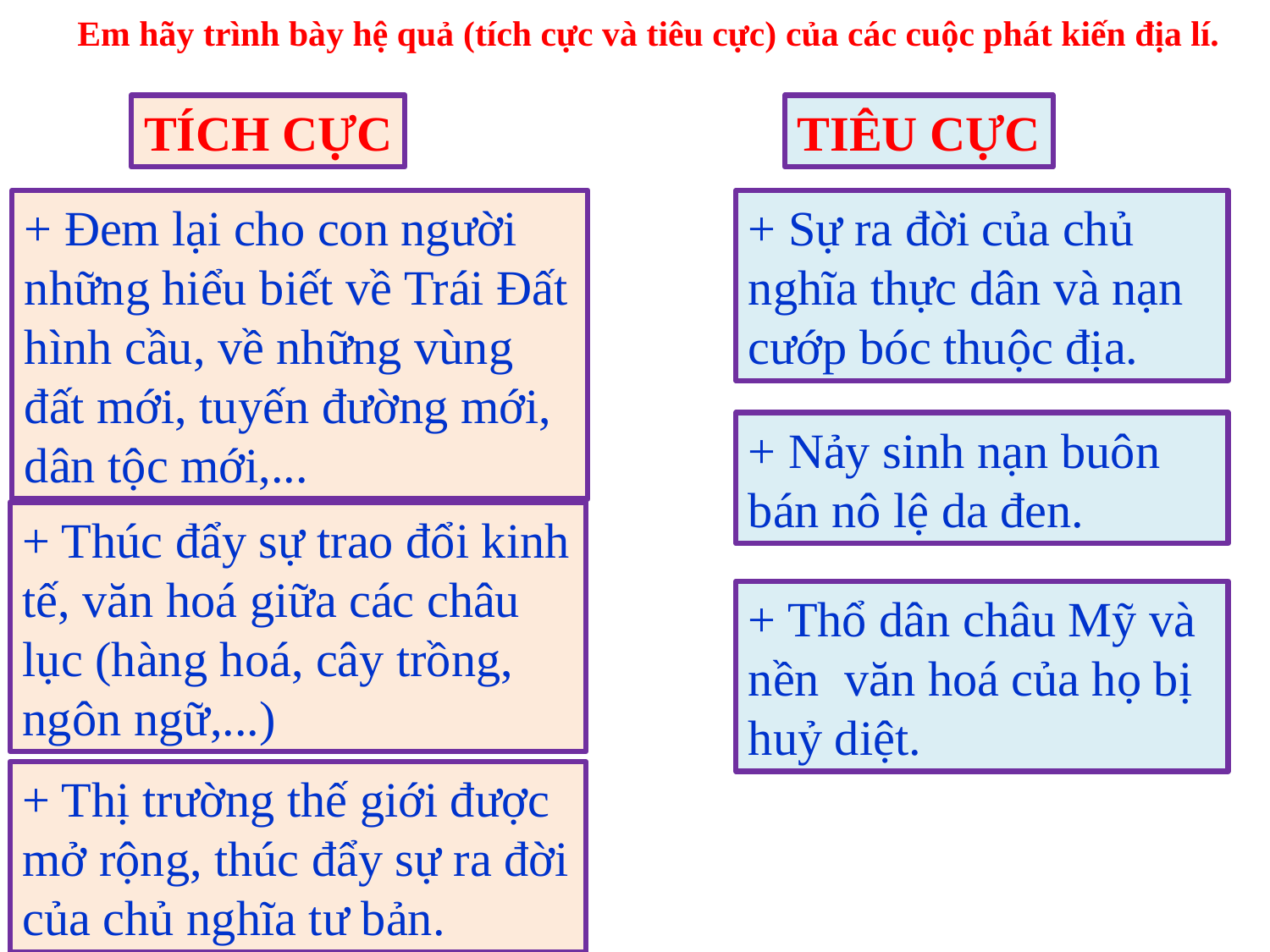

Em hãy trình bày hệ quả (tích cực và tiêu cực) của các cuộc phát kiến địa lí.

TÍCH CỰC
TIÊU CỰC
+ Đem lại cho con người những hiểu biết về Trái Đất hình cầu, về những vùng đất mới, tuyến đường mới, dân tộc mới,...
+ Sự ra đời của chủ nghĩa thực dân và nạn cướp bóc thuộc địa.
+ Nảy sinh nạn buôn bán nô lệ da đen.
+ Thúc đẩy sự trao đổi kinh tế, văn hoá giữa các châu lục (hàng hoá, cây trồng, ngôn ngữ,...)
+ Thổ dân châu Mỹ và nền  văn hoá của họ bị huỷ diệt.
+ Thị trường thế giới được mở rộng, thúc đẩy sự ra đời của chủ nghĩa tư bản.